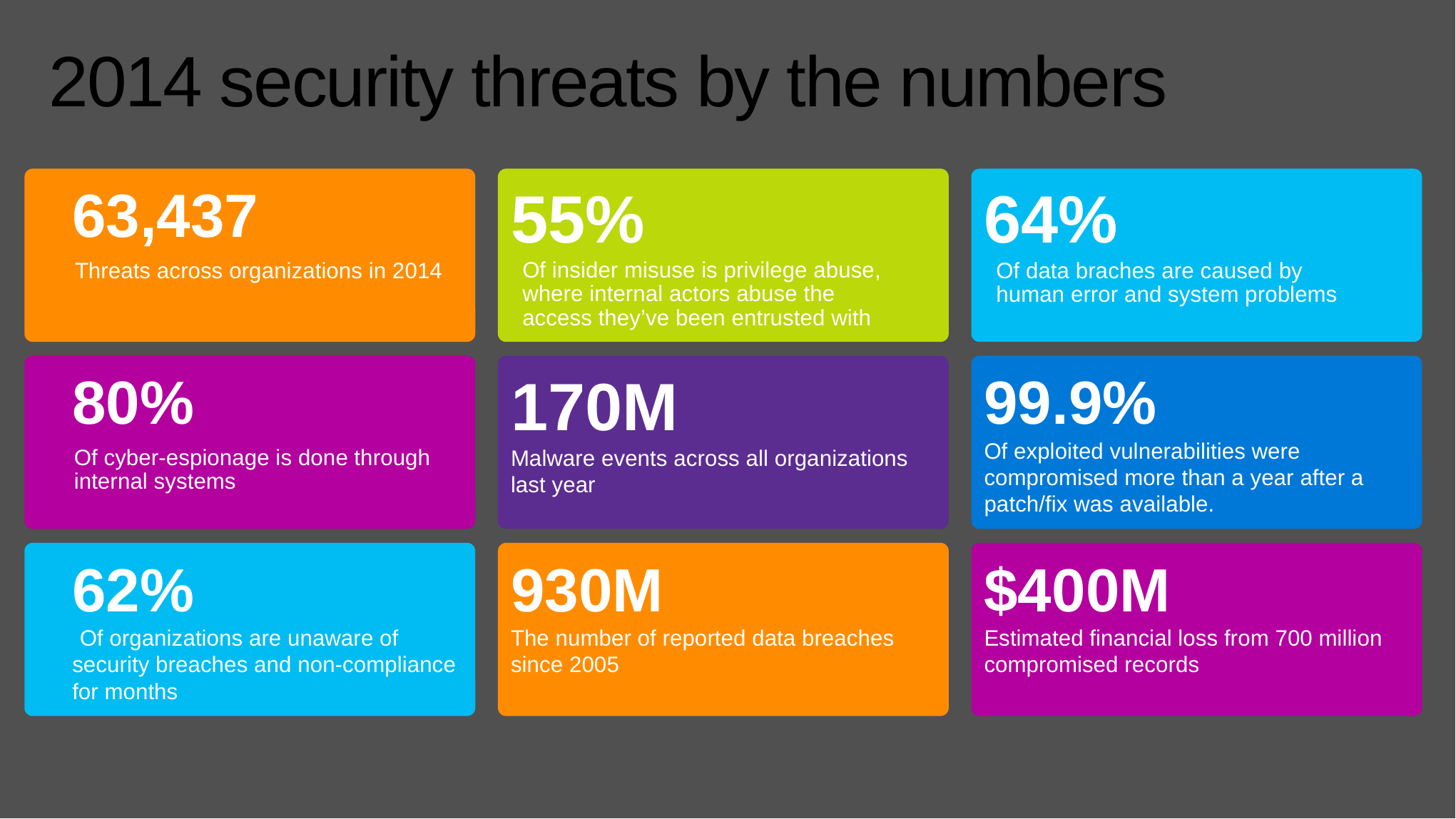

# 2014 security threats by the numbers
55%
64%
63,437
80%
170M
Malware events across all organizations last year
99.9%
Of exploited vulnerabilities were compromised more than a year after a patch/fix was available.
62%
Of organizations are unaware of security breaches and non-compliance for months
930M
The number of reported data breaches since 2005
$400M
Estimated financial loss from 700 million compromised records
Of insider misuse is privilege abuse, where internal actors abuse the access they’ve been entrusted with

Threats across organizations in 2014
Of data braches are caused by human error and system problems

Of cyber-espionage is done through internal systems